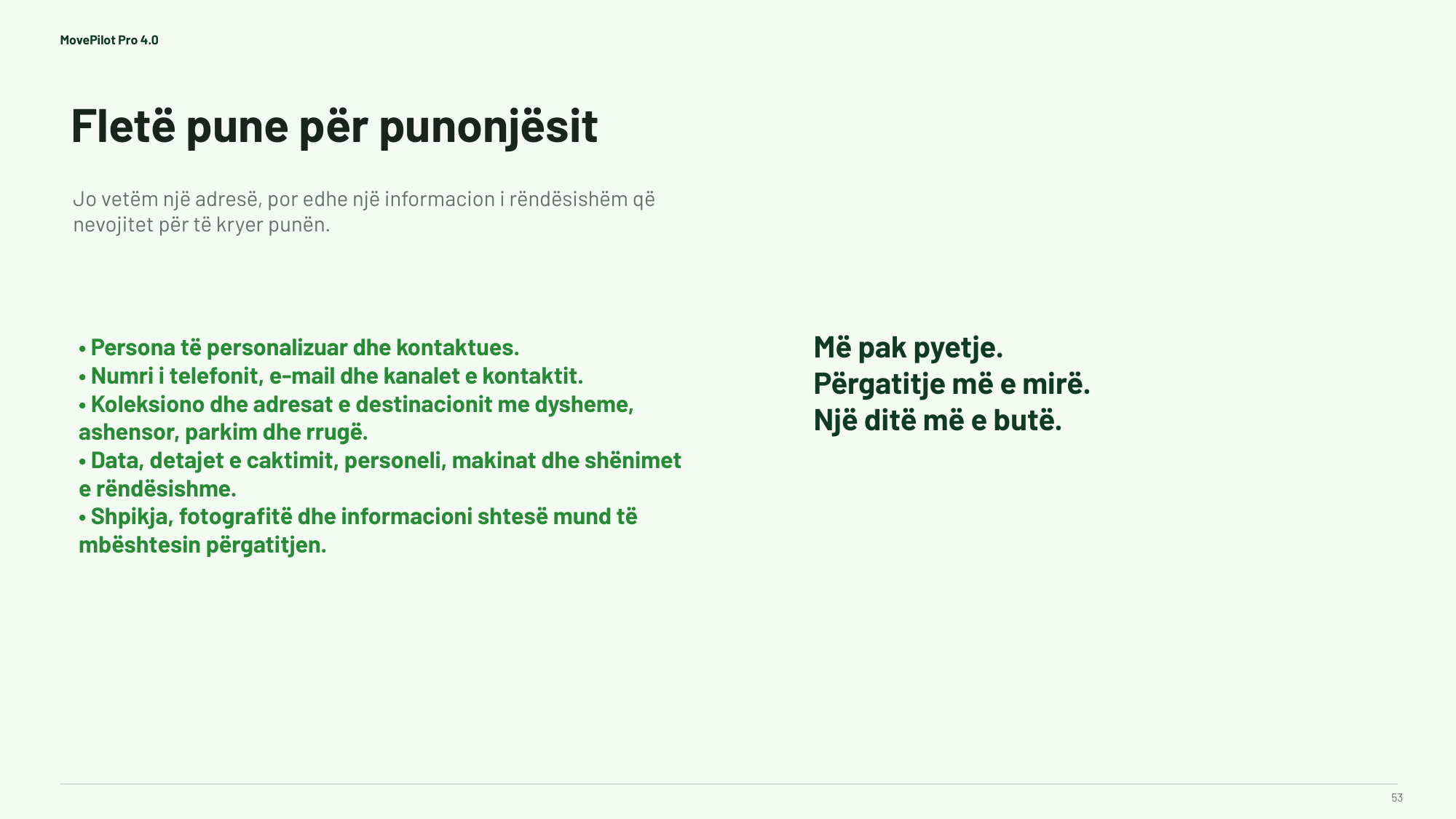

MovePilot Pro 4.0
Fletë pune për punonjësit
Më pak pyetje.
Përgatitje më e mirë.
Një ditë më e butë.
Jo vetëm një adresë, por edhe një informacion i rëndësishëm që nevojitet për të kryer punën.
• Persona të personalizuar dhe kontaktues.
• Numri i telefonit, e-mail dhe kanalet e kontaktit.
• Koleksiono dhe adresat e destinacionit me dysheme, ashensor, parkim dhe rrugë.
• Data, detajet e caktimit, personeli, makinat dhe shënimet e rëndësishme.
• Shpikja, fotografitë dhe informacioni shtesë mund të mbështesin përgatitjen.

53